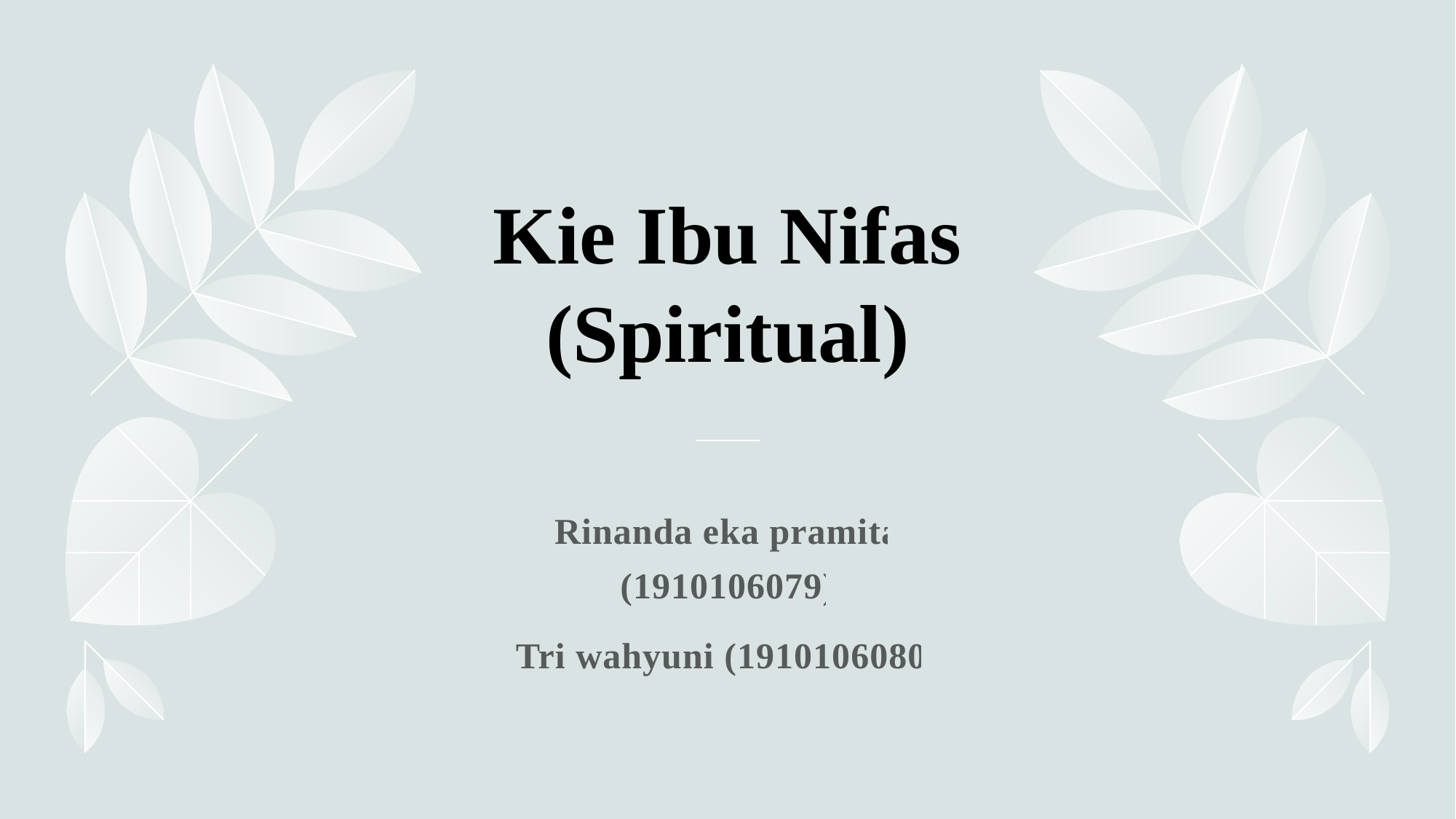

# Kie Ibu Nifas (Spiritual)
Rinanda eka pramita (1910106079)
Tri wahyuni (1910106080)